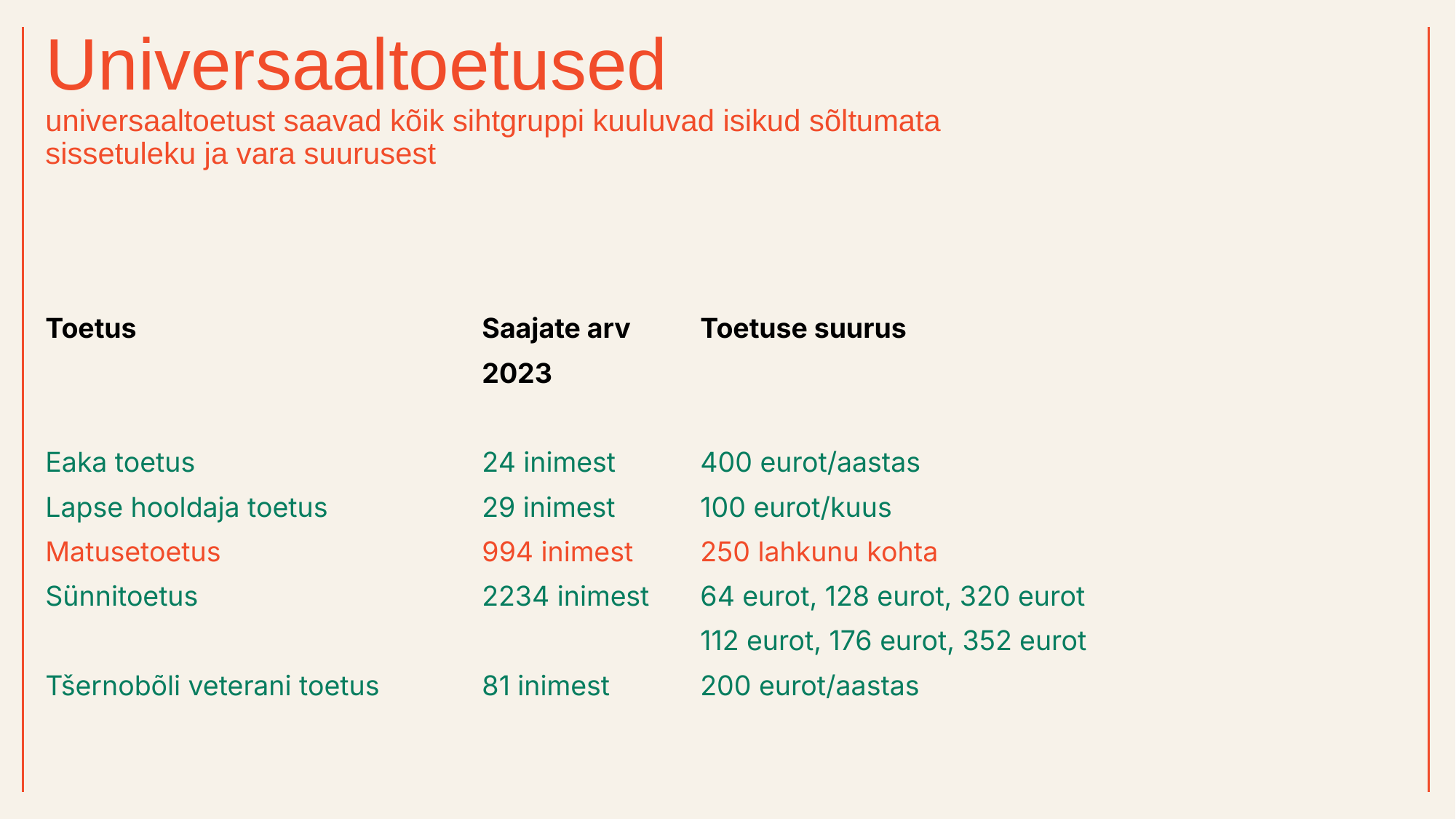

# Universaaltoetused universaaltoetust saavad kõik sihtgruppi kuuluvad isikud sõltumata sissetuleku ja vara suurusest
Toetus				Saajate arv	Toetuse suurus
				2023

Eaka toetus 			24 inimest	400 eurot/aastas
Lapse hooldaja toetus 		29 inimest	100 eurot/kuus
Matusetoetus			994 inimest	250 lahkunu kohta
Sünnitoetus			2234 inimest	64 eurot, 128 eurot, 320 eurot
						112 eurot, 176 eurot, 352 eurot
Tšernobõli veterani toetus	81 inimest 	200 eurot/aastas